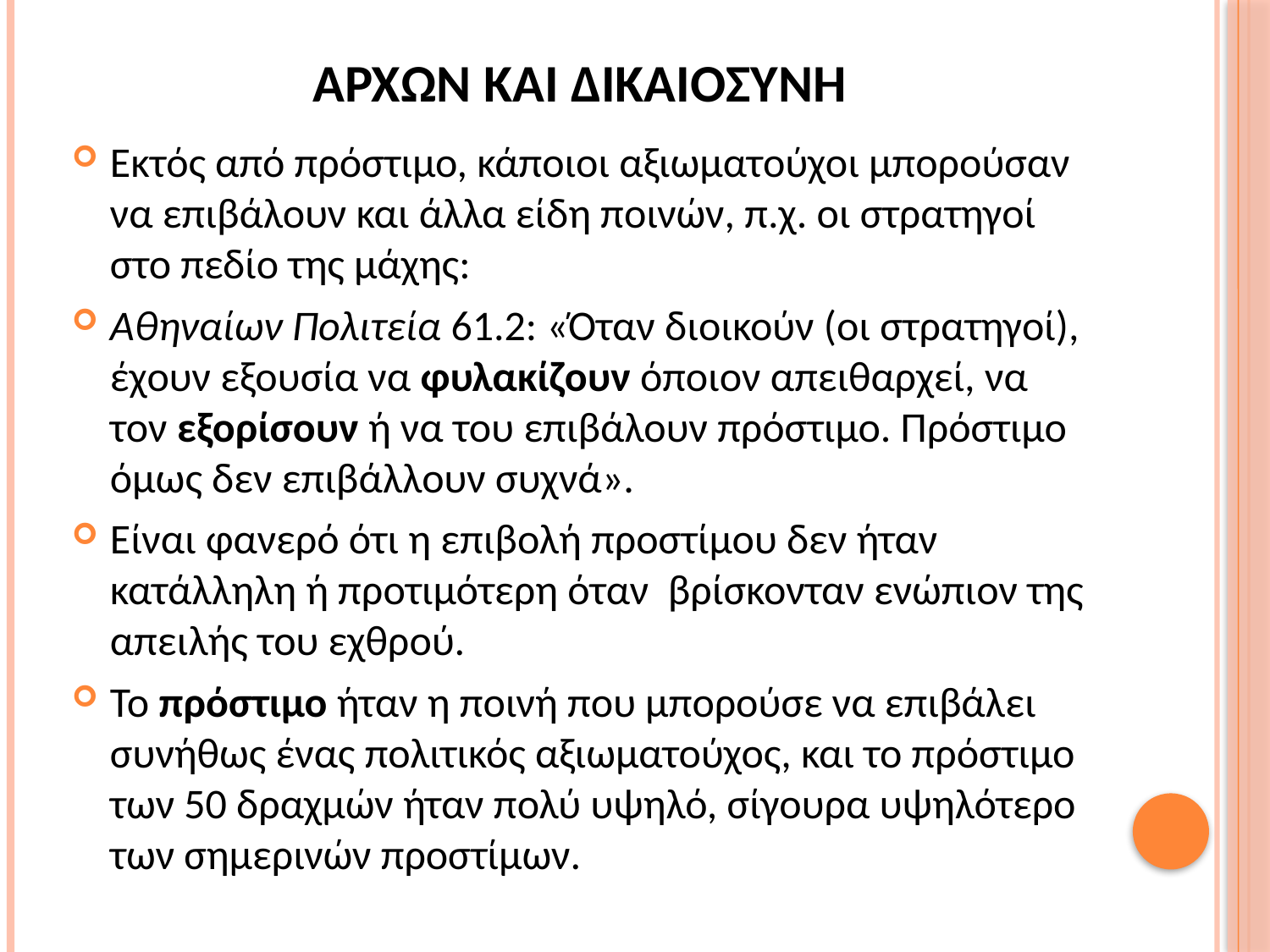

# Αρχων και ΔΙΚΑΙΟΣΥΝΗ
Εκτός από πρόστιμο, κάποιοι αξιωματούχοι μπορούσαν να επιβάλουν και άλλα είδη ποινών, π.χ. οι στρατηγοί στο πεδίο της μάχης:
Αθηναίων Πολιτεία 61.2: «Όταν διοικούν (οι στρατηγοί), έχουν εξουσία να φυλακίζουν όποιον απειθαρχεί, να τον εξορίσουν ή να του επιβάλουν πρόστιμο. Πρόστιμο όμως δεν επιβάλλουν συχνά».
Είναι φανερό ότι η επιβολή προστίμου δεν ήταν κατάλληλη ή προτιμότερη όταν  βρίσκονταν ενώπιον της απειλής του εχθρού.
Το πρόστιμο ήταν η ποινή που μπορούσε να επιβάλει συνήθως ένας πολιτικός αξιωματούχος, και το πρόστιμο των 50 δραχμών ήταν πολύ υψηλό, σίγουρα υψηλότερο των σημερινών προστίμων.